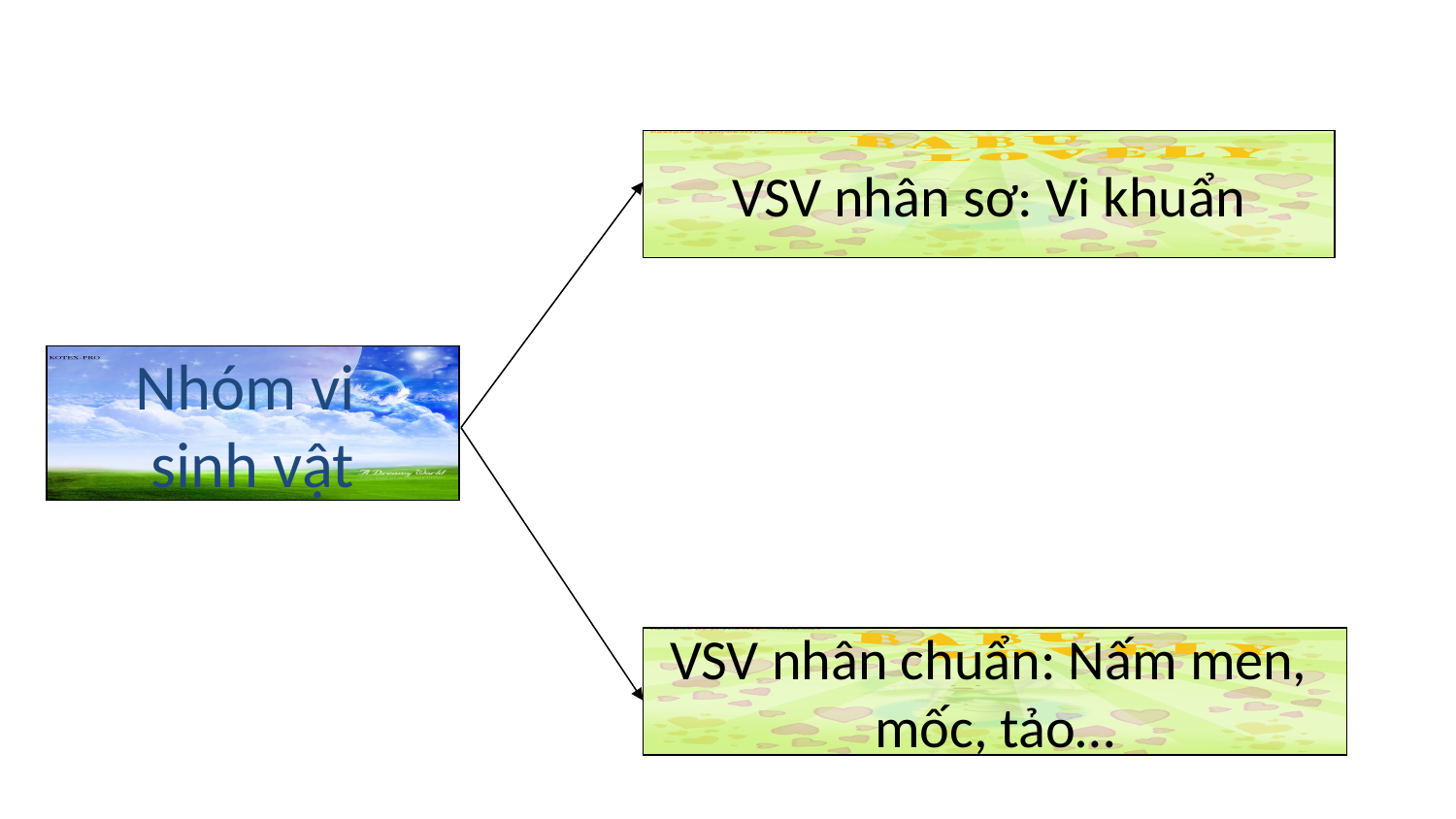

VSV nhân sơ: Vi khuẩn

Nhóm vi
sinh vật

VSV nhân chuẩn: Nấm men,
mốc, tảo…